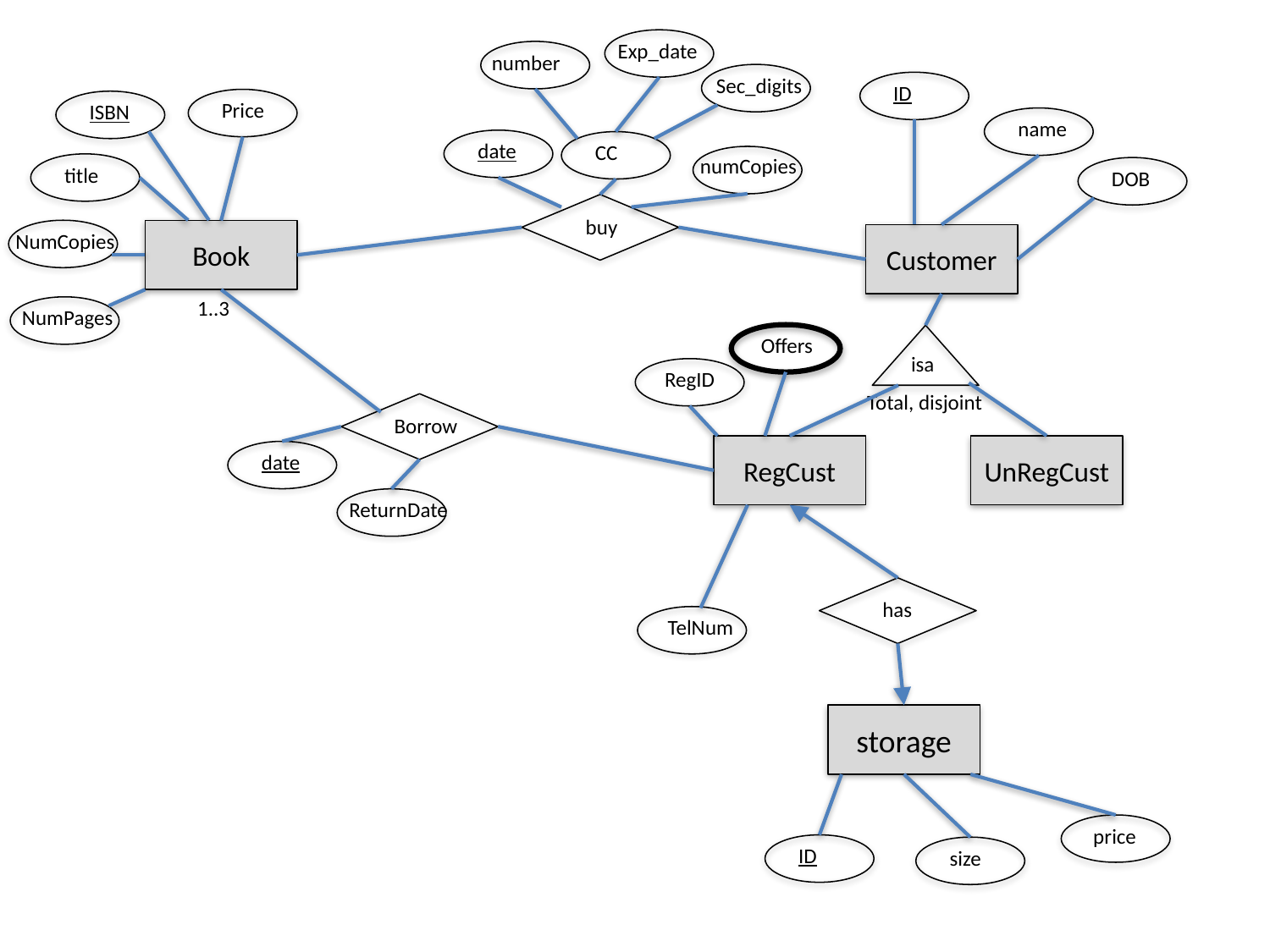

Exp_date

number

Sec_digits

ID

Price

ISBN

name

date

CC
numCopies

title

DOB

buy

NumCopies
Book
Customer
1..3

NumPages

Offers

isa
Total, disjoint

RegID

Borrow
RegCust
UnRegCust

date

ReturnDate

has

TelNum
storage

price

ID

size